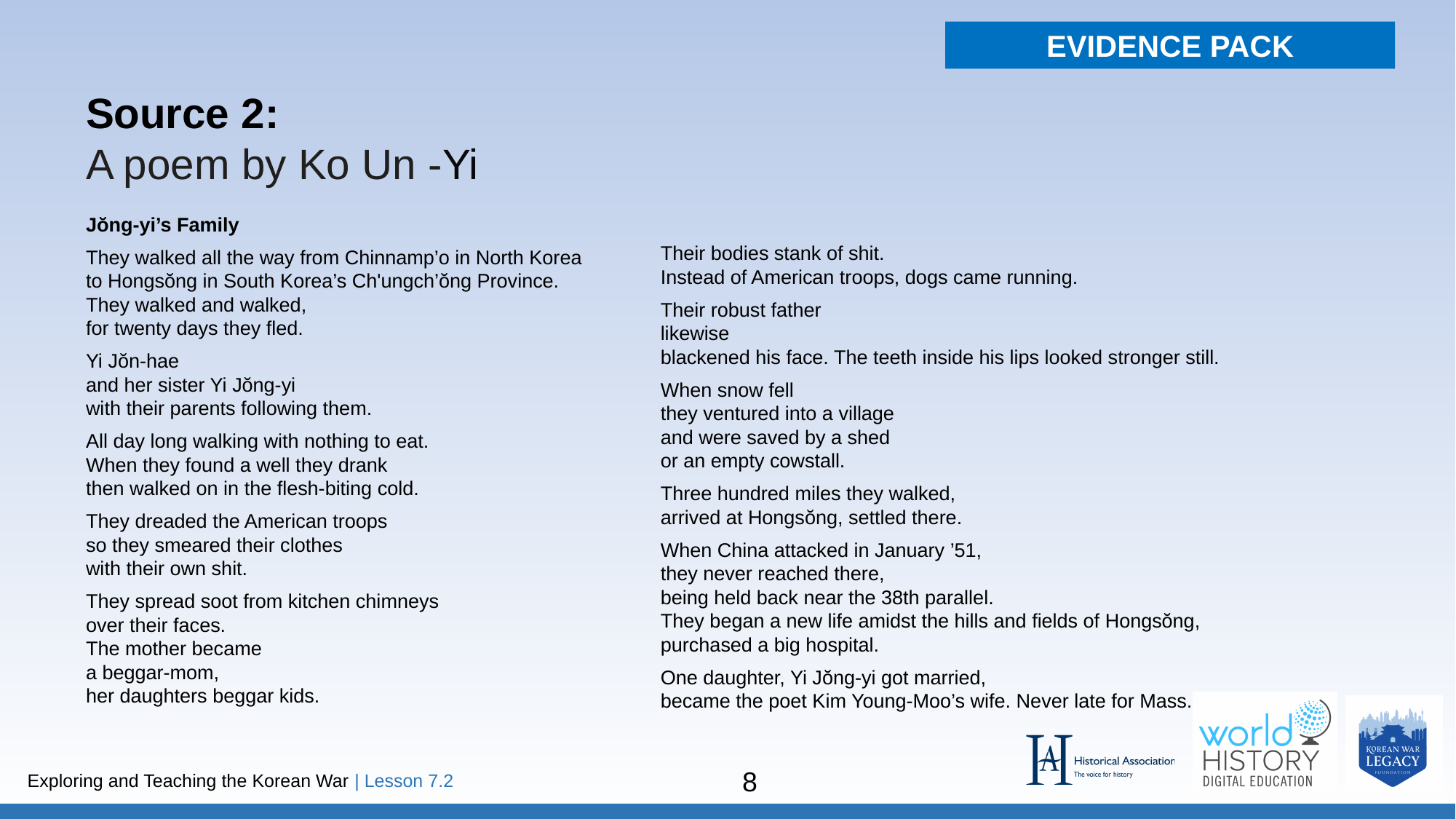

EVIDENCE PACK
Source 2:
A poem by Ko Un -Yi
Jŏng-yi’s Family
They walked all the way from Chinnamp’o in North Korea
to Hongsŏng in South Korea’s Ch'ungch’ŏng Province.
They walked and walked,
for twenty days they fled.
Yi Jŏn-hae
and her sister Yi Jŏng-yi
with their parents following them.
All day long walking with nothing to eat.
When they found a well they drank
then walked on in the flesh-biting cold.
They dreaded the American troops
so they smeared their clothes
with their own shit.
They spread soot from kitchen chimneys
over their faces.
The mother became
a beggar-mom,
her daughters beggar kids.
Their bodies stank of shit.
Instead of American troops, dogs came running.
Their robust father
likewise
blackened his face. The teeth inside his lips looked stronger still.
When snow fell
they ventured into a village
and were saved by a shed
or an empty cowstall.
Three hundred miles they walked,
arrived at Hongsŏng, settled there.
When China attacked in January ’51,
they never reached there,
being held back near the 38th parallel.
They began a new life amidst the hills and fields of Hongsŏng,
purchased a big hospital.
One daughter, Yi Jŏng-yi got married,
became the poet Kim Young-Moo’s wife. Never late for Mass.
8